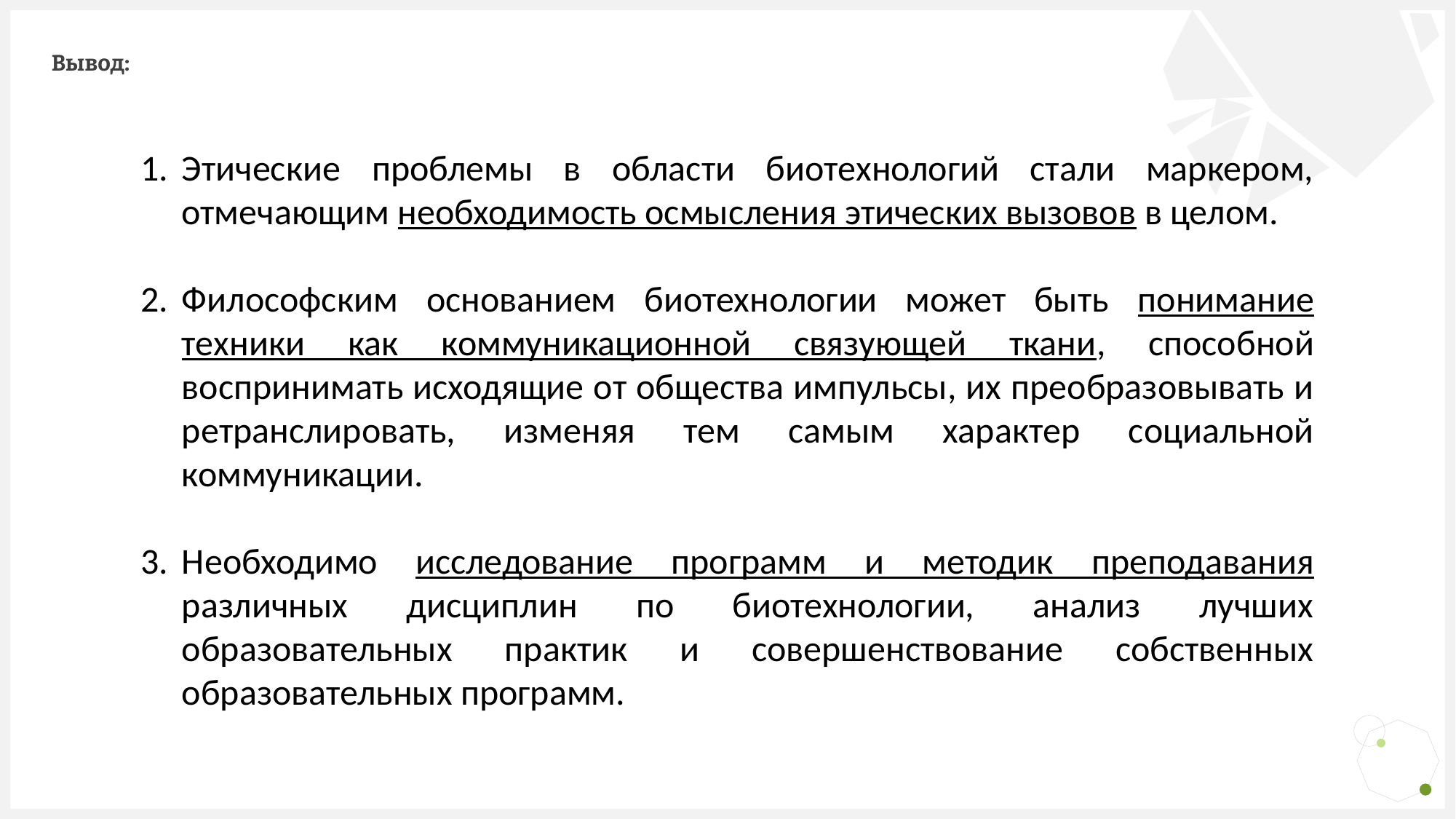

# Вывод:
Этические проблемы в области биотехнологий стали маркером, отмечающим необходимость осмысления этических вызовов в целом.

Философским основанием биотехнологии может быть понимание техники как коммуникационной связующей ткани, способной воспринимать исходящие от общества импульсы, их преобразовывать и ретранслировать, изменяя тем самым характер социальной коммуникации.

Необходимо исследование программ и методик преподавания различных дисциплин по биотехнологии, анализ лучших образовательных практик и совершенствование собственных образовательных программ.